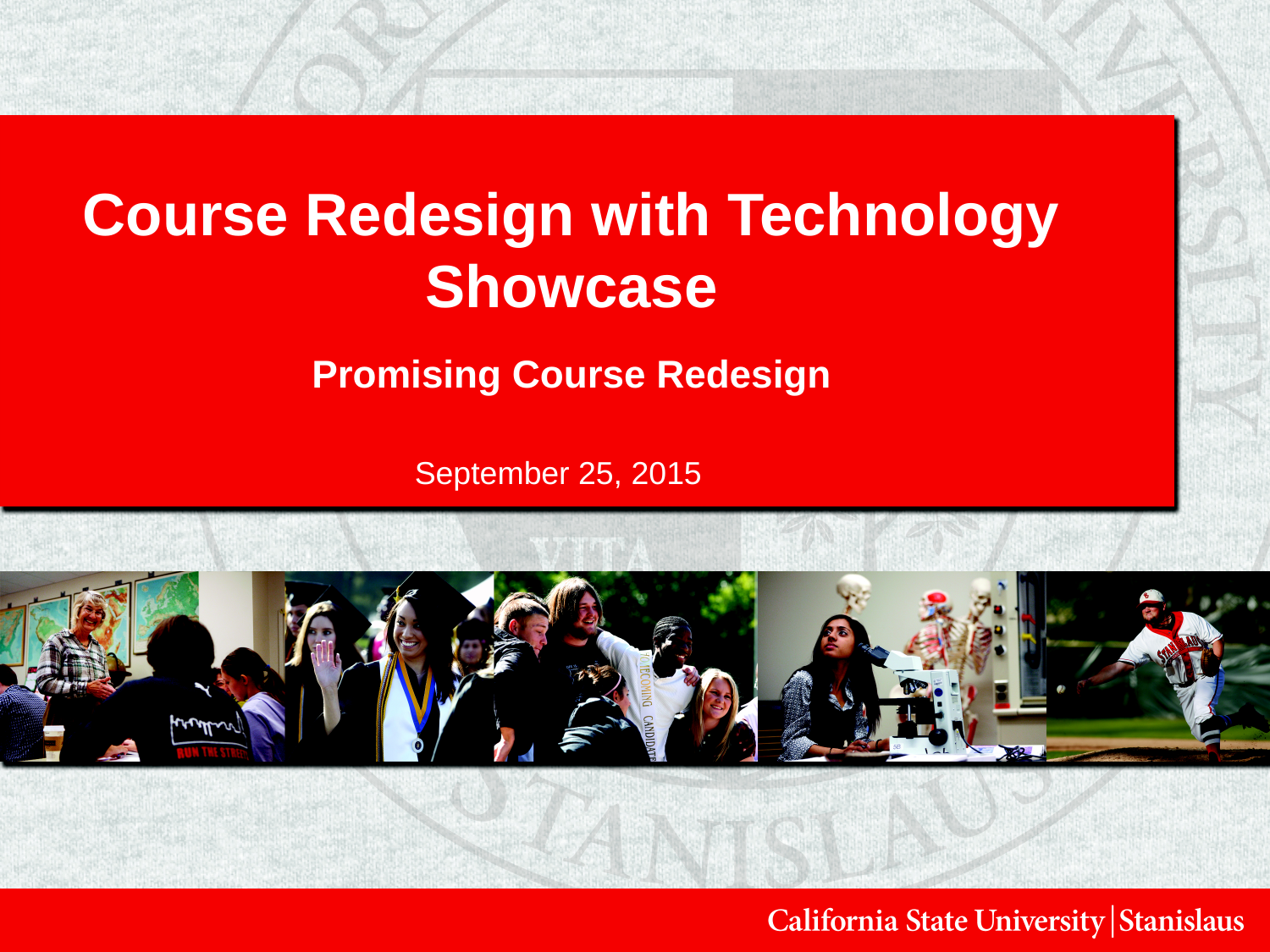

Course Redesign with Technology Showcase

Promising Course Redesign
September 25, 2015